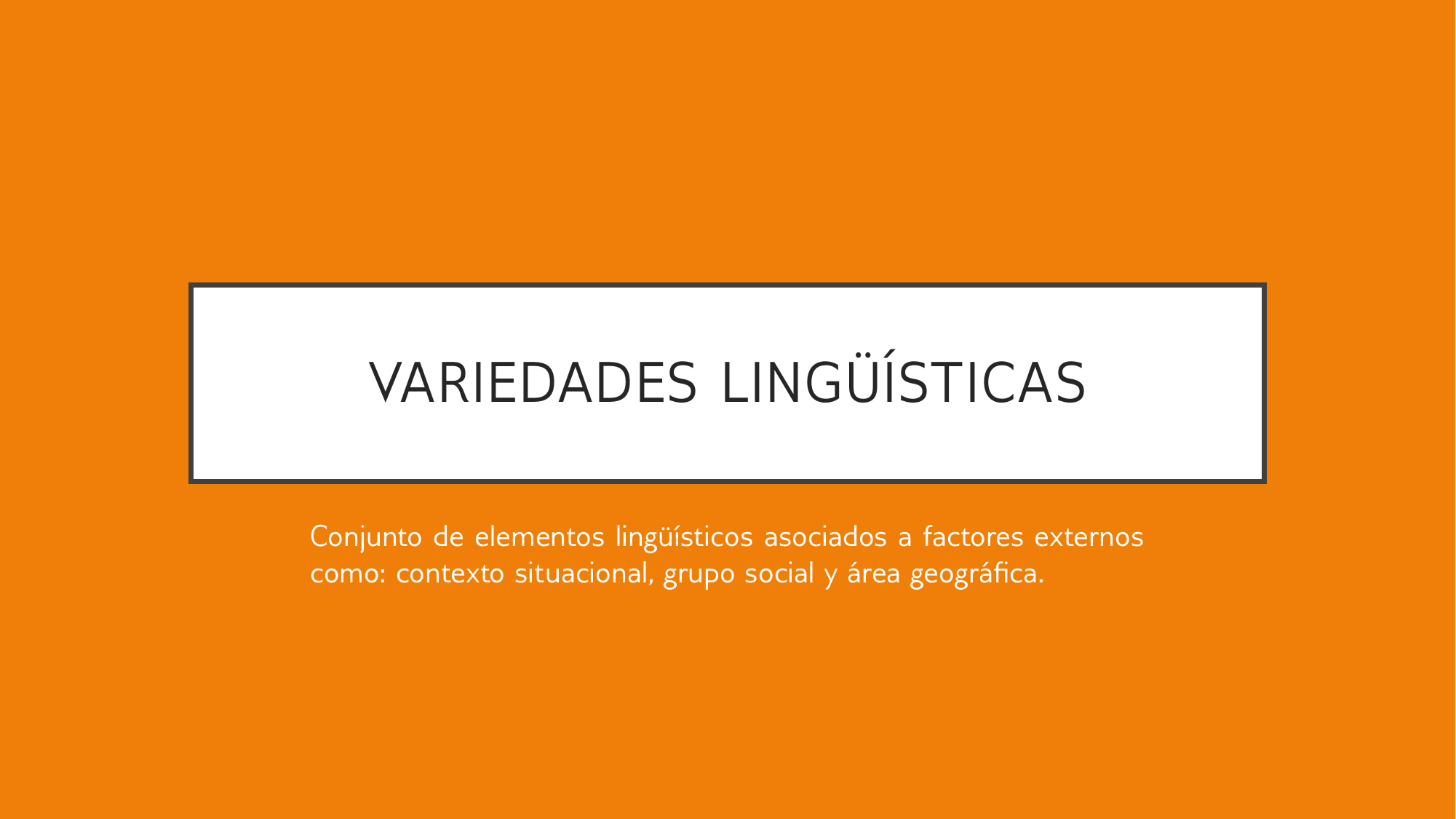

# VARIEDADES LINGÜÍSTICAS
Conjunto de elementos lingüísticos asociados a factores externos como: contexto situacional, grupo social y área geográfica.